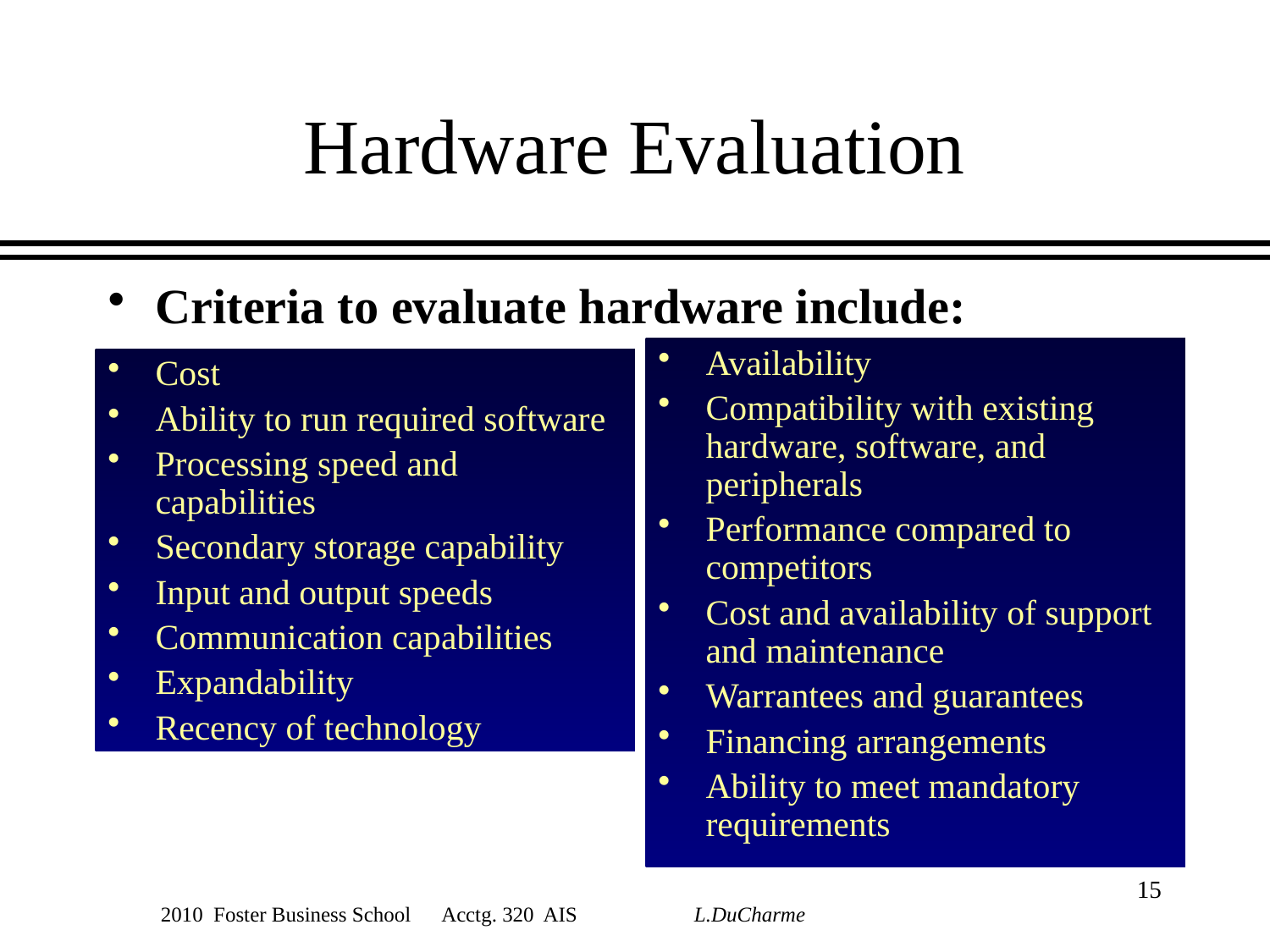

# Hardware Evaluation
Criteria to evaluate hardware include:

Availability
Compatibility with existing hardware, software, and peripherals
Performance compared to competitors
Cost and availability of support and maintenance
Warrantees and guarantees
Financing arrangements
Ability to meet mandatory requirements
Cost
Ability to run required software
Processing speed and capabilities
Secondary storage capability
Input and output speeds
Communication capabilities
Expandability
Recency of technology
15